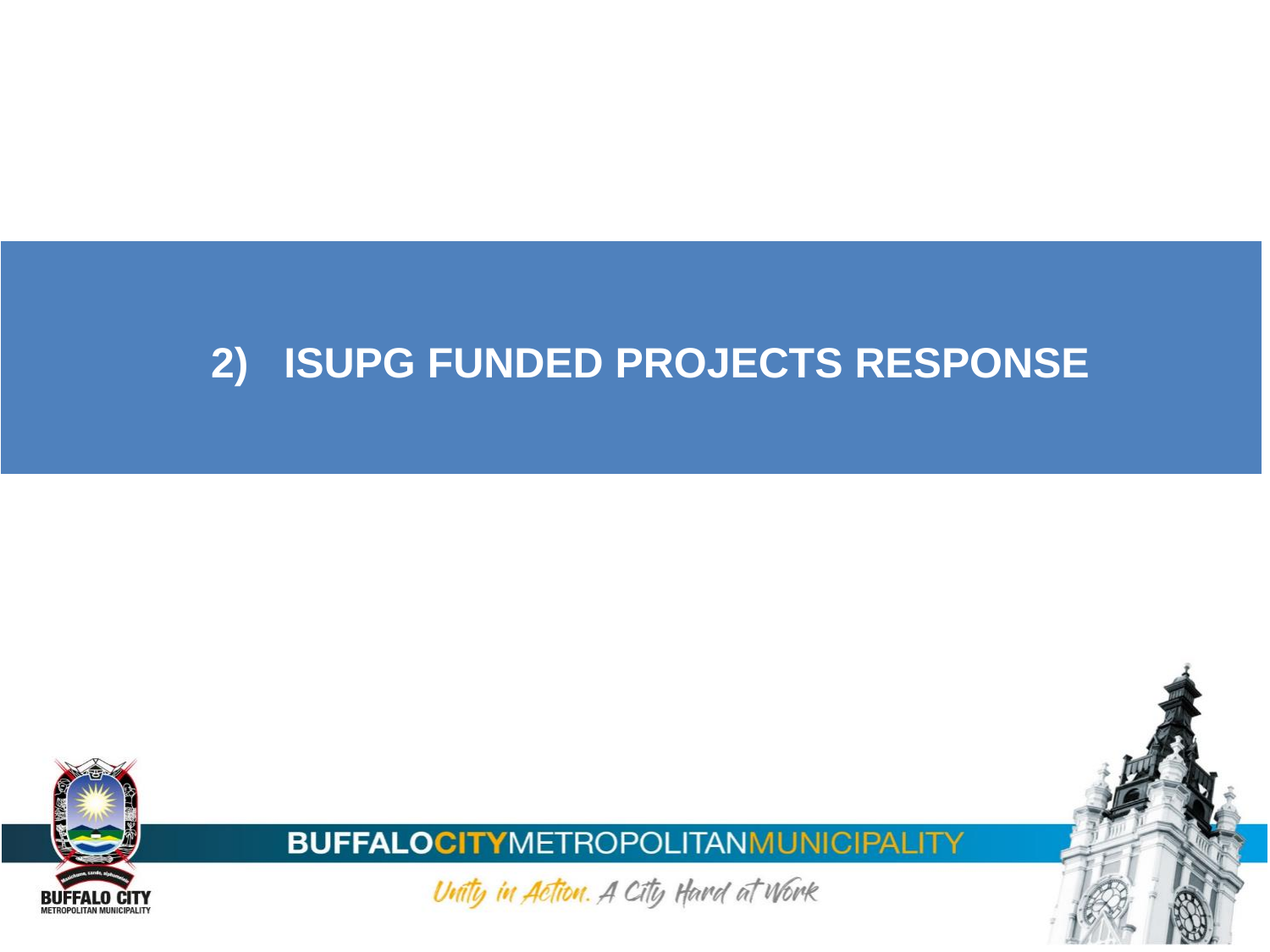

| 2) ISUPG FUNDED PROJECTS RESPONSE |
| --- |